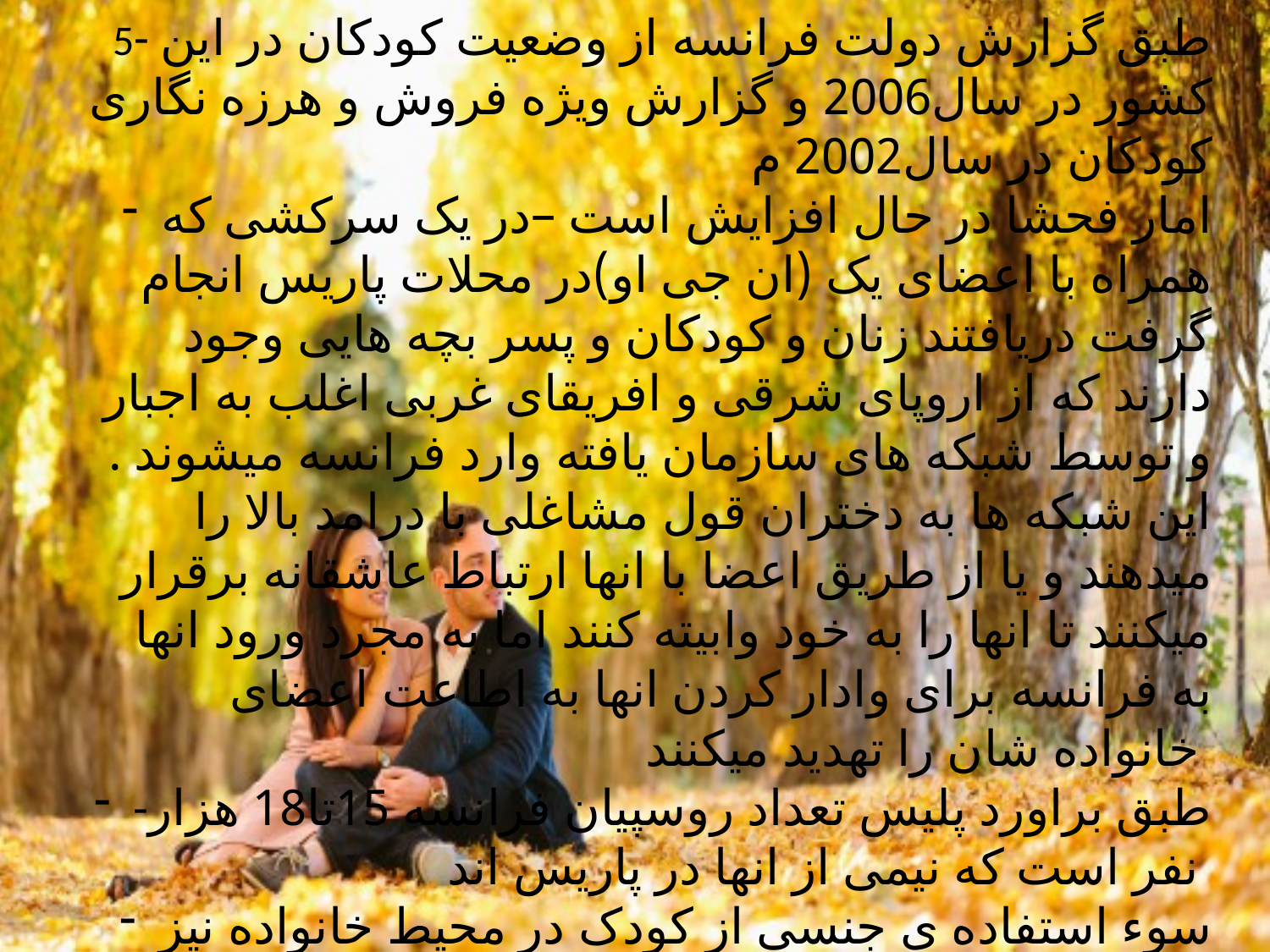

5- طبق گزارش دولت فرانسه از وضعیت کودکان در این کشور در سال2006 و گزارش ویژه فروش و هرزه نگاری کودکان در سال2002 م
امار فحشا در حال افزایش است –در یک سرکشی که همراه با اعضای یک (ان جی او)در محلات پاریس انجام گرفت دریافتند زنان و کودکان و پسر بچه هایی وجود دارند که از اروپای شرقی و افریقای غربی اغلب به اجبار و توسط شبکه های سازمان یافته وارد فرانسه میشوند . این شبکه ها به دختران قول مشاغلی با درامد بالا را میدهند و یا از طریق اعضا با انها ارتباط عاشقانه برقرار میکنند تا انها را به خود وابیته کنند اما به مجرد ورود انها به فرانسه برای وادار کردن انها به اطاعت اعضای خانواده شان را تهدید میکنند
-طبق براورد پلیس تعداد روسپیان فرانسه 15تا18 هزار نفر است که نیمی از انها در پاریس اند
سوء استفاده ی جنسی از کودک در محیط خانواده نیز رخ میدهد . در بازدید از مرکز نگهداری از اطفال شامبون کارکنان این مرکز اعلام کردند  که در سال های اخیر تعداد نشانه های تجاوز های جنسی در خانواده ها افزایش یافته